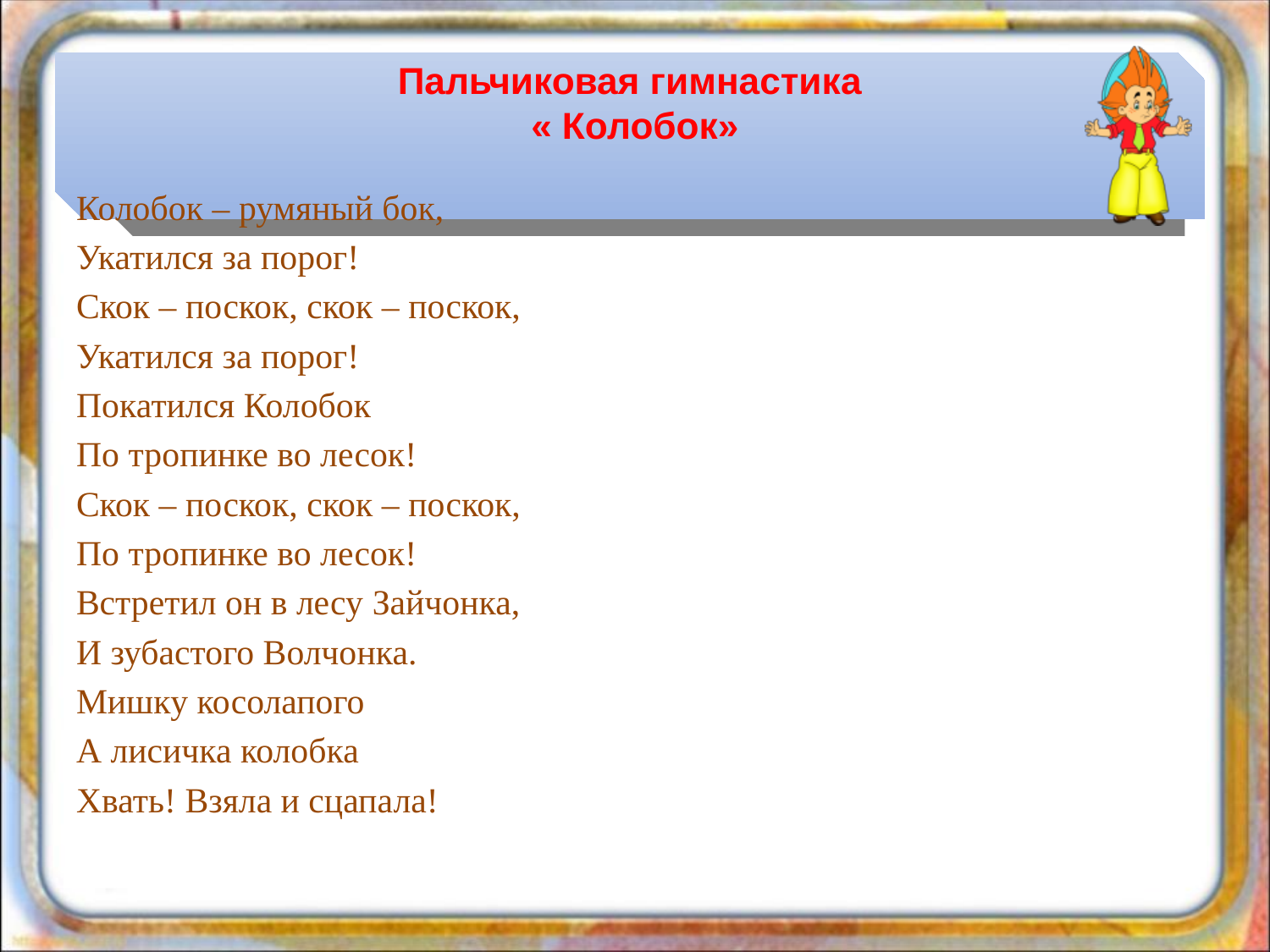

# Пальчиковая гимнастика « Колобок»
Колобок – румяный бок,
Укатился за порог!
Скок – поскок, скок – поскок,
Укатился за порог!
Покатился Колобок
По тропинке во лесок!
Скок – поскок, скок – поскок,
По тропинке во лесок!
Встретил он в лесу Зайчонка,
И зубастого Волчонка.
Мишку косолапого
А лисичка колобка
Хвать! Взяла и сцапала!